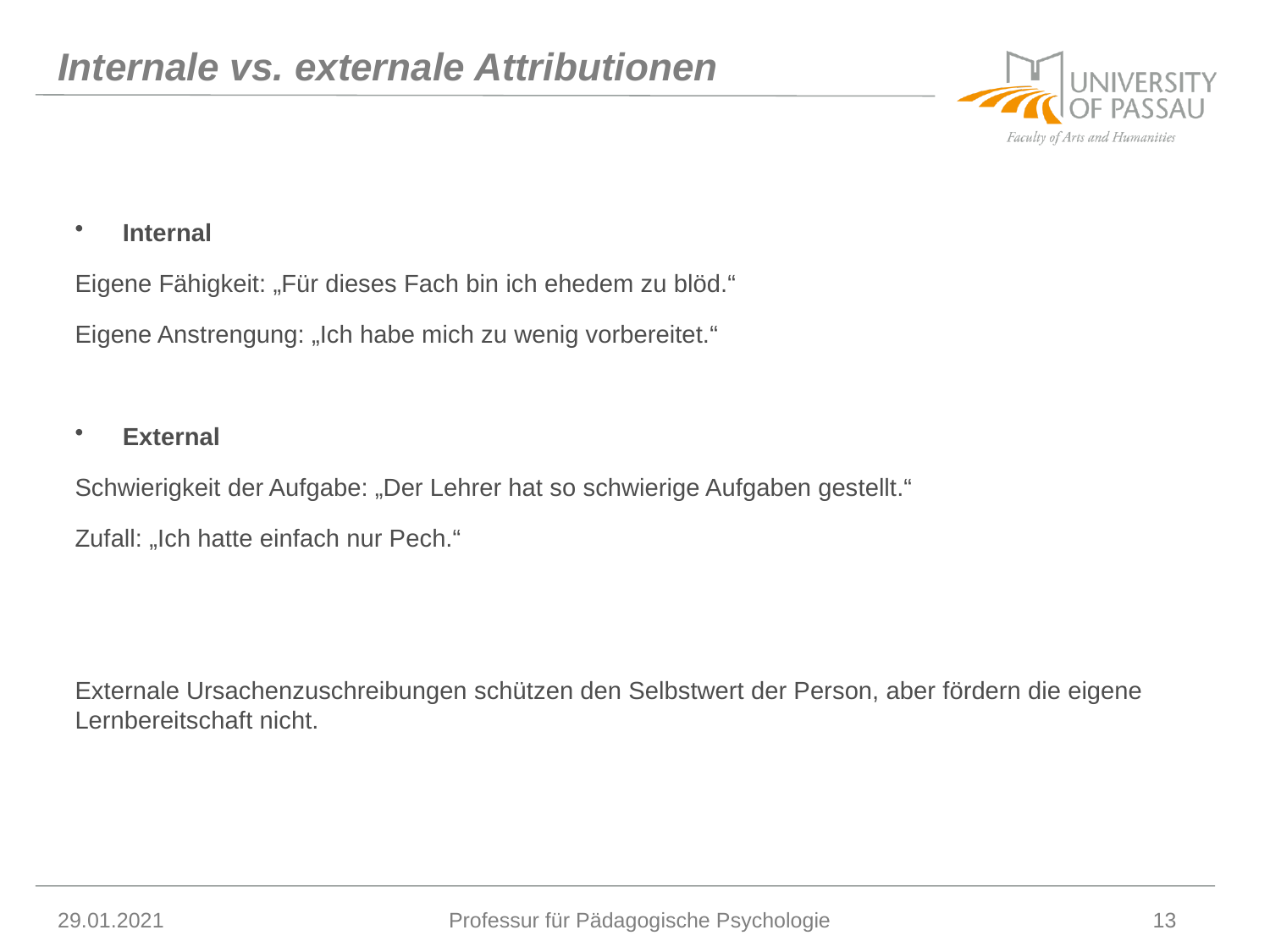

# Internale vs. externale Attributionen
Internal
Eigene Fähigkeit: „Für dieses Fach bin ich ehedem zu blöd.“
Eigene Anstrengung: „Ich habe mich zu wenig vorbereitet.“

External
Schwierigkeit der Aufgabe: „Der Lehrer hat so schwierige Aufgaben gestellt.“
Zufall: „Ich hatte einfach nur Pech.“

Externale Ursachenzuschreibungen schützen den Selbstwert der Person, aber fördern die eigene Lernbereitschaft nicht.

29.01.2021
Professur für Pädagogische Psychologie
13